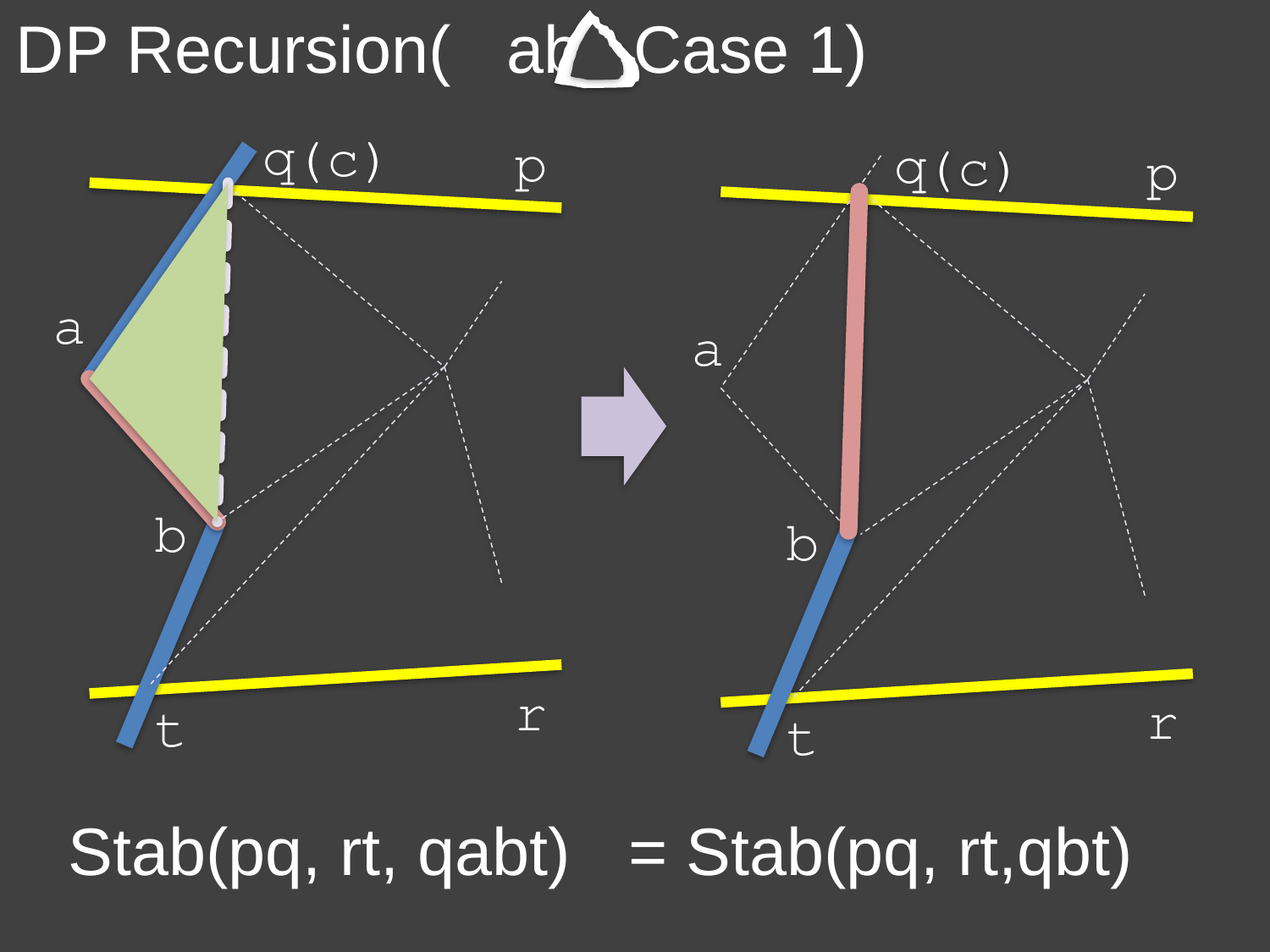

DP Recursion(   abc Case 1)

q
p

a
b
r
t
(c)
q
p

b
r
t
(c)

 = Stab(pq, rt,qbt)
a

Stab(pq, rt, qabt)